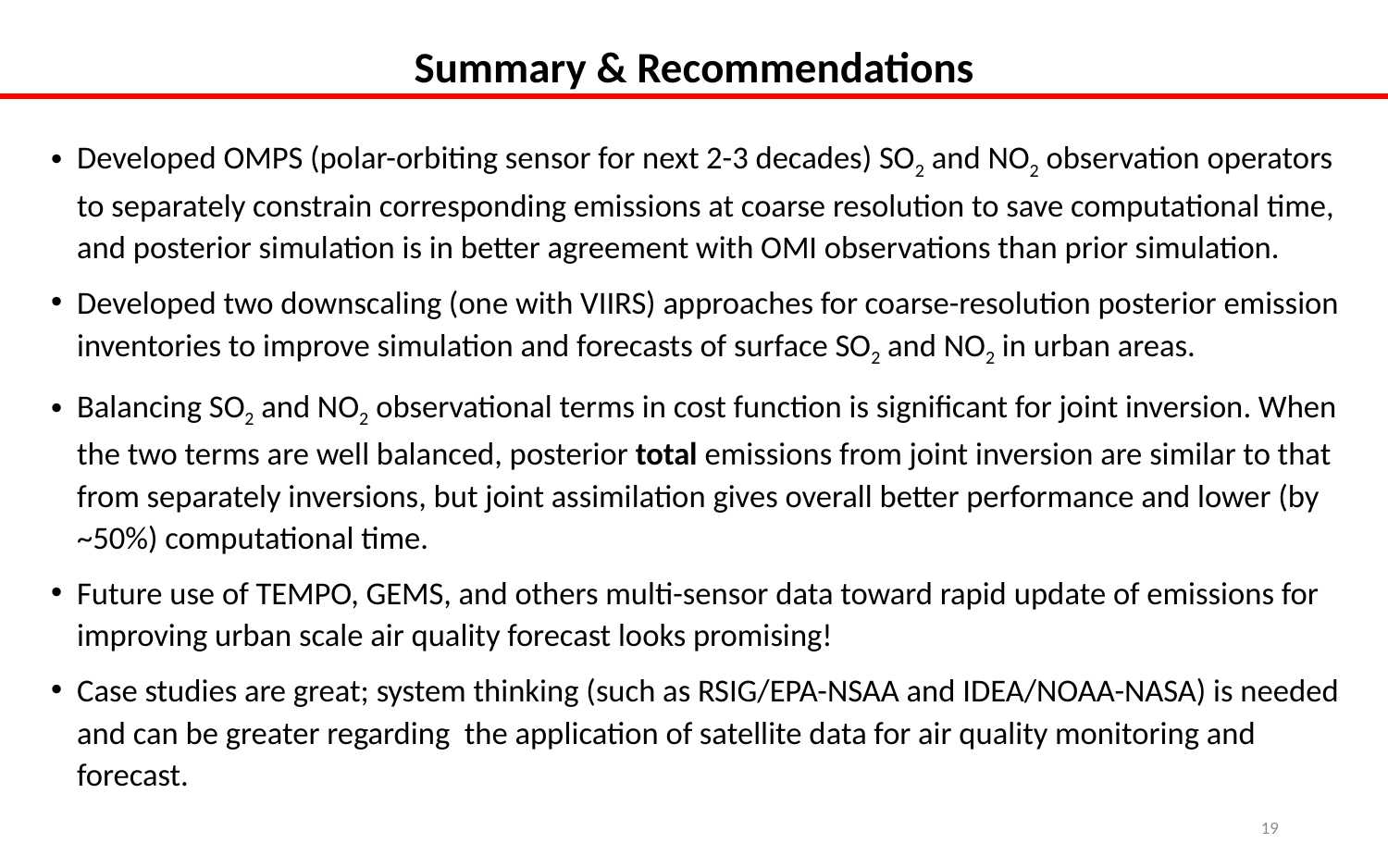

Summary & Recommendations
Developed OMPS (polar-orbiting sensor for next 2-3 decades) SO2 and NO2 observation operators to separately constrain corresponding emissions at coarse resolution to save computational time,  and posterior simulation is in better agreement with OMI observations than prior simulation.
Developed two downscaling (one with VIIRS) approaches for coarse-resolution posterior emission inventories to improve simulation and forecasts of surface SO2 and NO2 in urban areas.
Balancing SO2 and NO2 observational terms in cost function is significant for joint inversion. When the two terms are well balanced, posterior total emissions from joint inversion are similar to that from separately inversions, but joint assimilation gives overall better performance and lower (by ~50%) computational time.
Future use of TEMPO, GEMS, and others multi-sensor data toward rapid update of emissions for improving urban scale air quality forecast looks promising!
Case studies are great; system thinking (such as RSIG/EPA-NSAA and IDEA/NOAA-NASA) is needed and can be greater regarding  the application of satellite data for air quality monitoring and forecast.

19